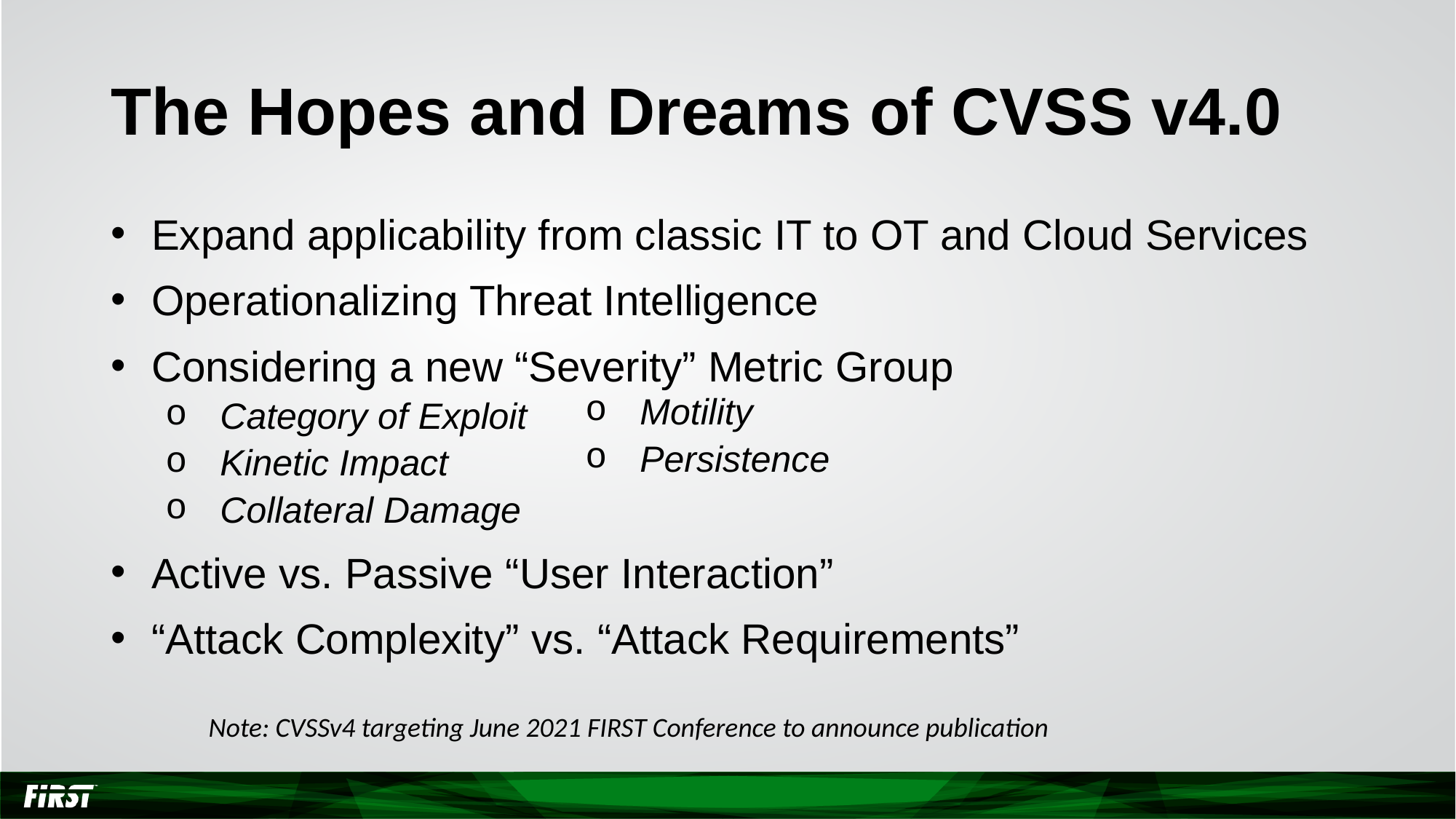

# The Hopes and Dreams of CVSS v4.0
Expand applicability from classic IT to OT and Cloud Services
Operationalizing Threat Intelligence
Considering a new “Severity” Metric Group
Category of Exploit
Kinetic Impact
Collateral Damage
Active vs. Passive “User Interaction”
“Attack Complexity” vs. “Attack Requirements”
Motility
Persistence
Note: CVSSv4 targeting June 2021 FIRST Conference to announce publication